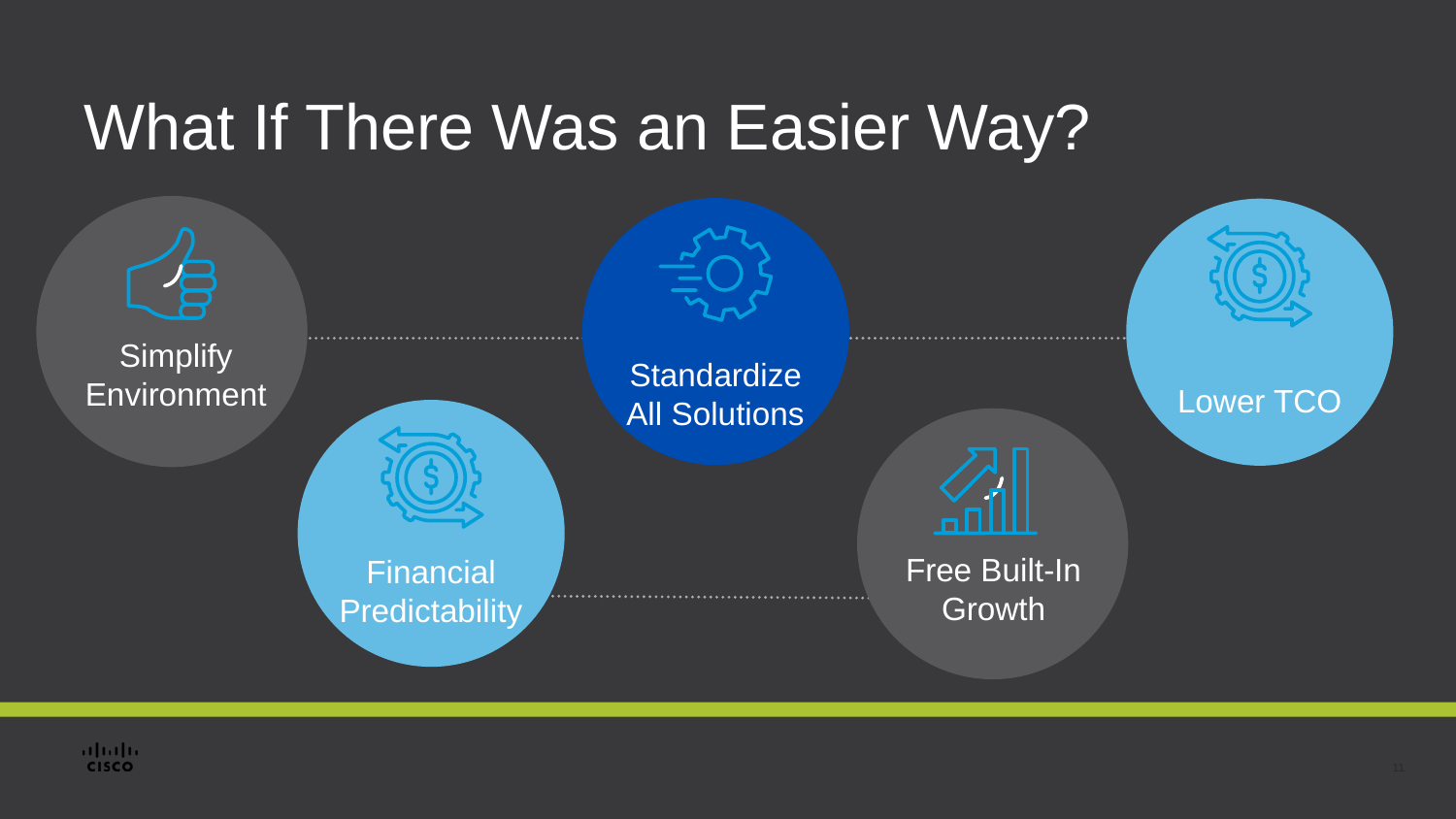

What If There Was an Easier Way?

Simplify Environment

Standardize
All Solutions

Lower TCO

Financial Predictability

Free Built-In Growth

11